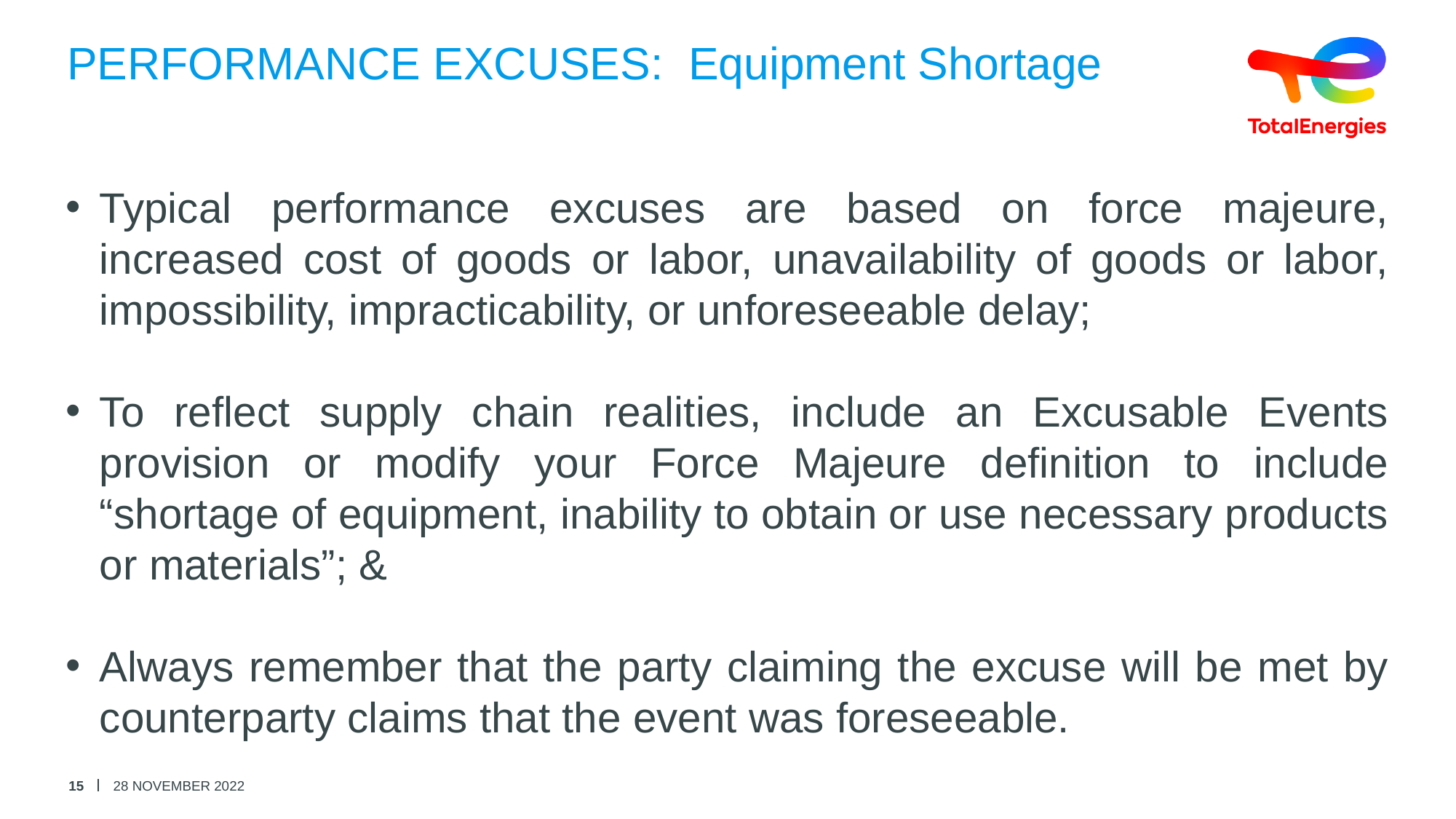

# PERFORMANCE EXCUSES:  Equipment Shortage
Typical performance excuses are based on force majeure, increased cost of goods or labor, unavailability of goods or labor, impossibility, impracticability, or unforeseeable delay;

To reflect supply chain realities, include an Excusable Events provision or modify your Force Majeure definition to include “shortage of equipment, inability to obtain or use necessary products or materials”; &

Always remember that the party claiming the excuse will be met by counterparty claims that the event was foreseeable.

15
28 NOVEMBER 2022